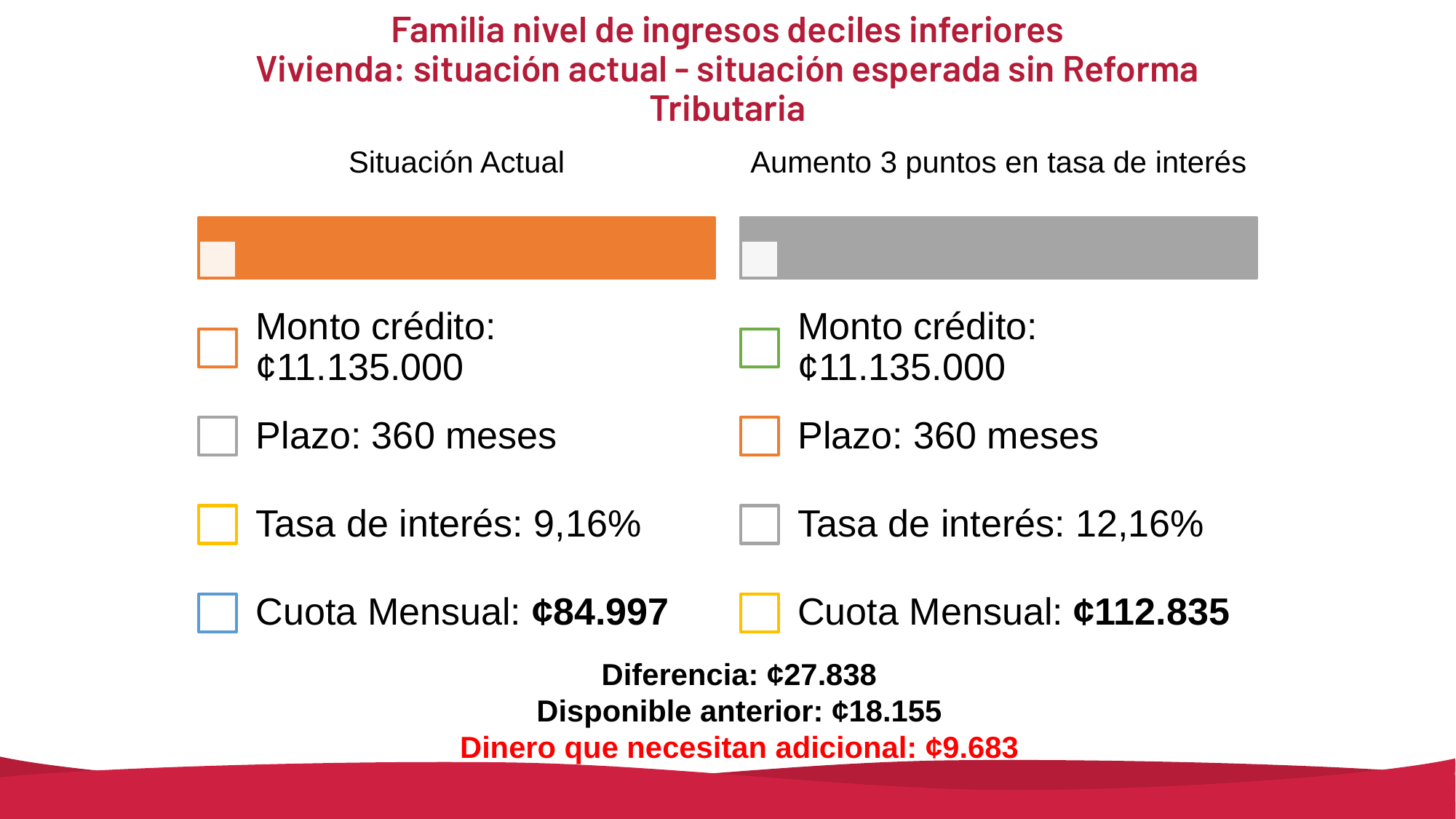

Familia nivel de ingresos deciles inferiores
Vivienda: situación actual - situación esperada sin Reforma Tributaria
Situación Actual
Monto crédito: ¢11.135.000
Plazo: 360 meses
Tasa de interés: 9,16%
Cuota Mensual: ¢84.997
Aumento 3 puntos en tasa de interés
Monto crédito: ¢11.135.000
Plazo: 360 meses
Tasa de interés: 12,16%
Cuota Mensual: ¢112.835
Diferencia: ¢27.838
Disponible anterior: ¢18.155
Dinero que necesitan adicional: ¢9.683